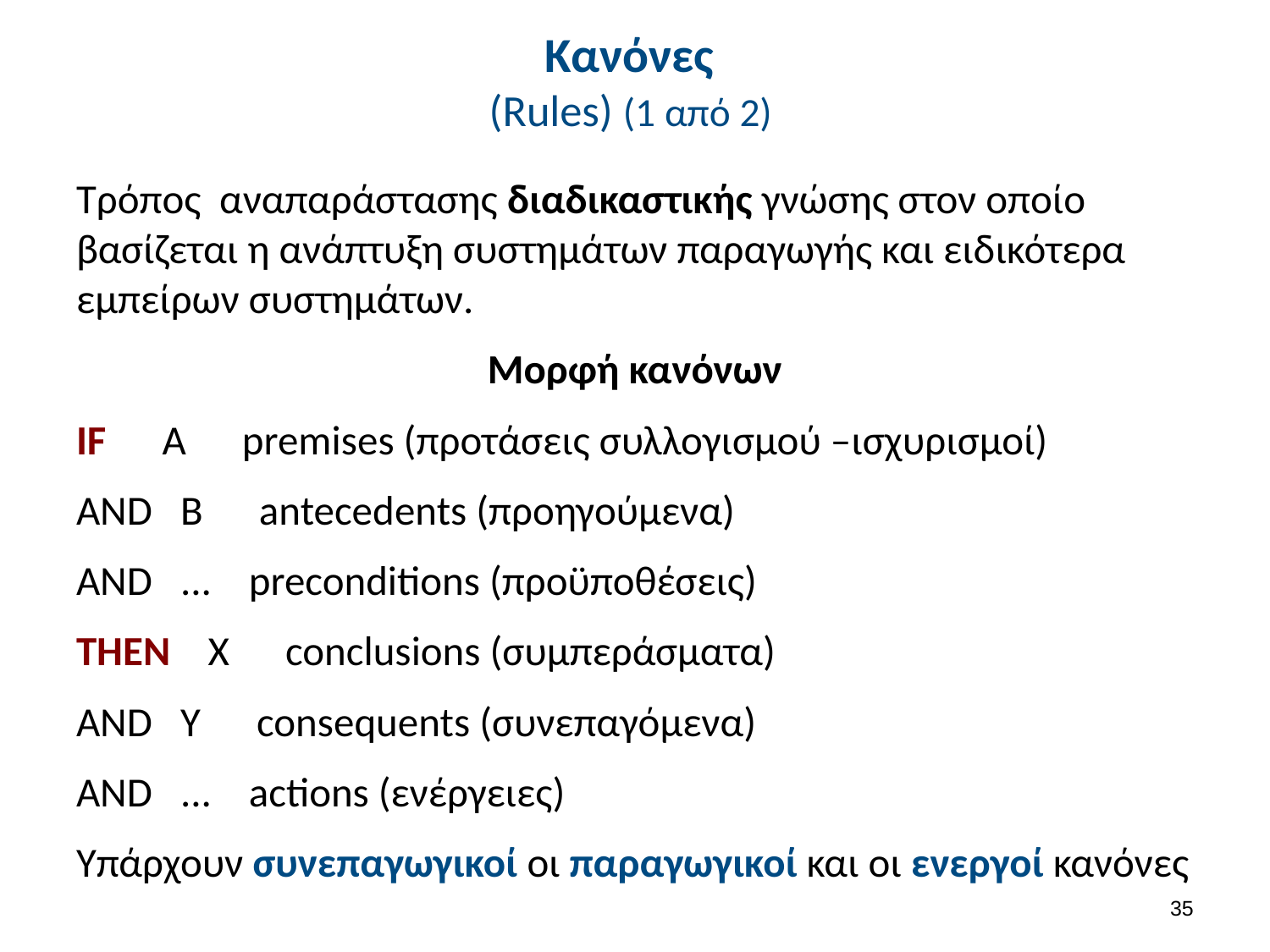

# Κανόνες (Rules) (1 από 2)
Τρόπος  αναπαράστασης διαδικαστικής γνώσης στον οποίο βασίζεται η ανάπτυξη συστημάτων παραγωγής και ειδικότερα εμπείρων συστημάτων.
Μορφή κανόνων
ΙF      A      premises (προτάσεις συλλογισμού –ισχυρισμοί)
AND   B      antecedents (προηγούμενα)
AND   ...    preconditions (προϋποθέσεις)
THEN    X      conclusions (συμπεράσματα)
AND   Y      consequents (συνεπαγόμενα)
AND   ...    actions (ενέργειες)
Υπάρχουν συνεπαγωγικοί οι παραγωγικοί και οι ενεργοί κανόνες

35